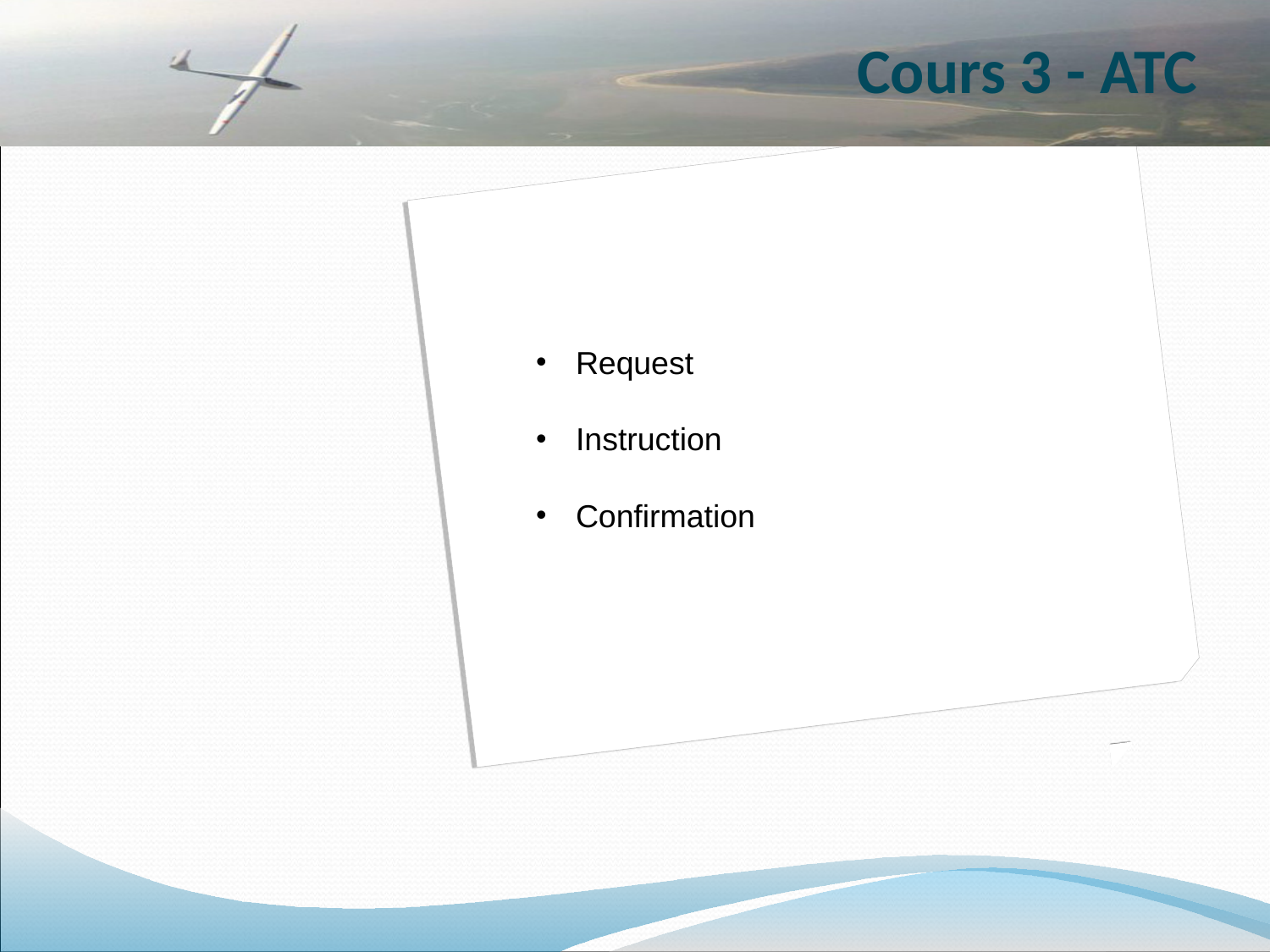

Cours 3 - ATC
Request
Instruction
Confirmation